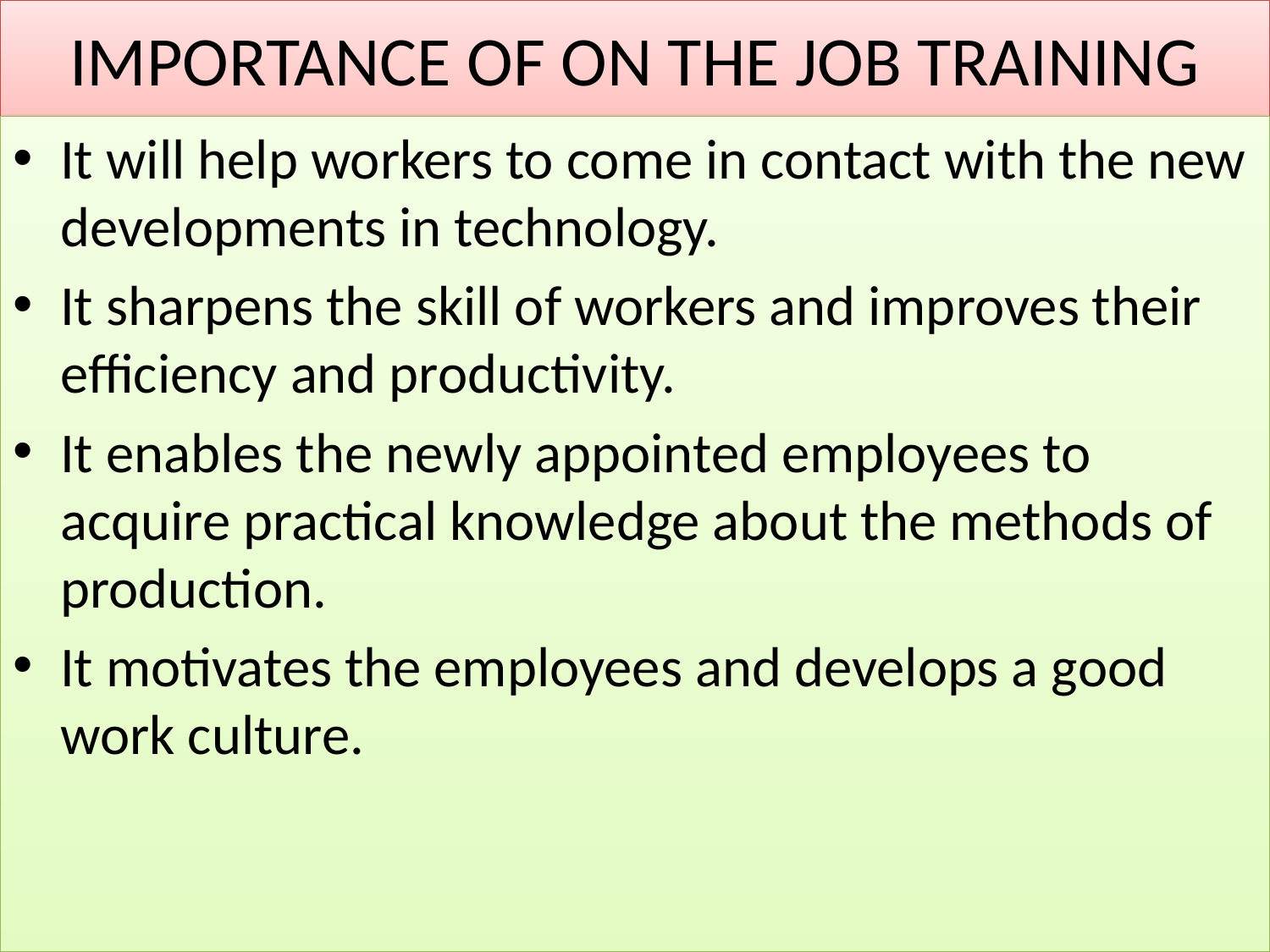

# IMPORTANCE OF ON THE JOB TRAINING
It will help workers to come in contact with the new developments in technology.
It sharpens the skill of workers and improves their efficiency and productivity.
It enables the newly appointed employees to acquire practical knowledge about the methods of production.
It motivates the employees and develops a good work culture.